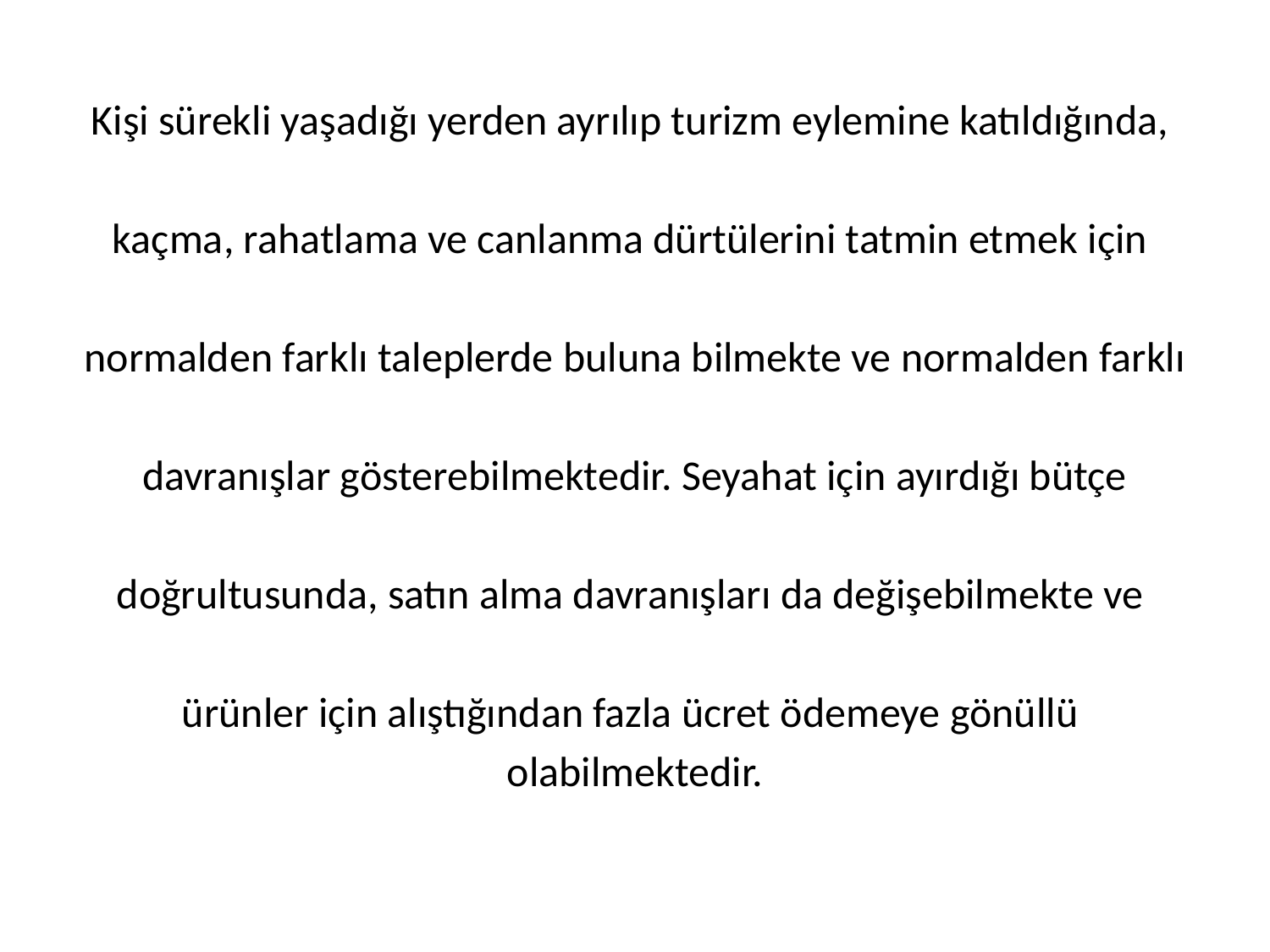

Kişi sürekli yaşadığı yerden ayrılıp turizm eylemine katıldığında,

kaçma, rahatlama ve canlanma dürtülerini tatmin etmek için

normalden farklı taleplerde buluna bilmekte ve normalden farklı

 davranışlar gösterebilmektedir. Seyahat için ayırdığı bütçe

doğrultusunda, satın alma davranışları da değişebilmekte ve

ürünler için alıştığından fazla ücret ödemeye gönüllü
olabilmektedir.